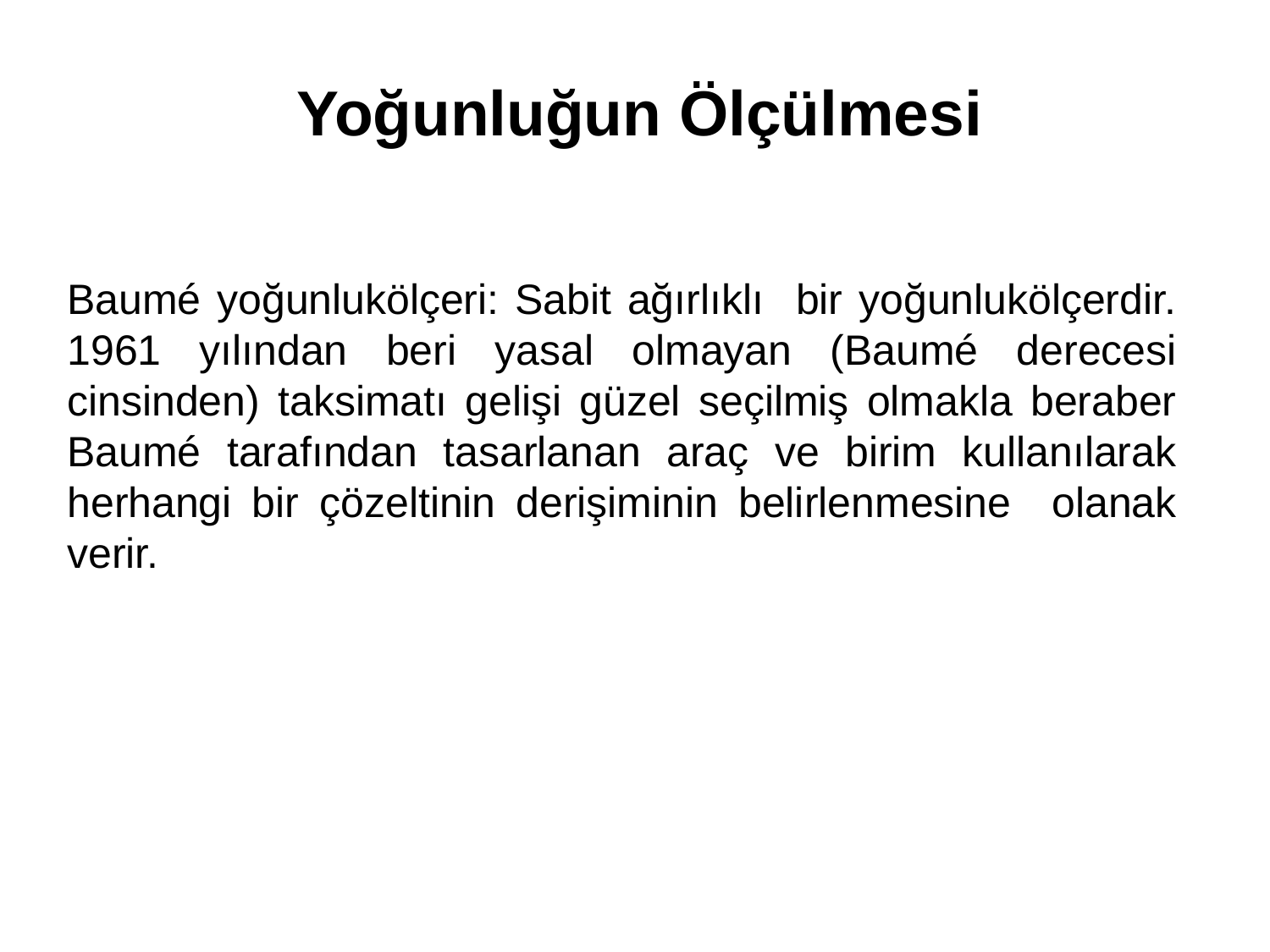

Yoğunluğun Ölçülmesi
Baumé yoğunlukölçeri: Sabit ağırlıklı  bir yoğunlukölçerdir. 1961 yılından beri yasal olmayan (Baumé derecesi cinsinden) taksimatı gelişi güzel seçilmiş olmakla beraber Baumé tarafından tasarlanan araç ve birim kullanılarak herhangi bir çözeltinin derişiminin belirlenmesine  olanak verir.